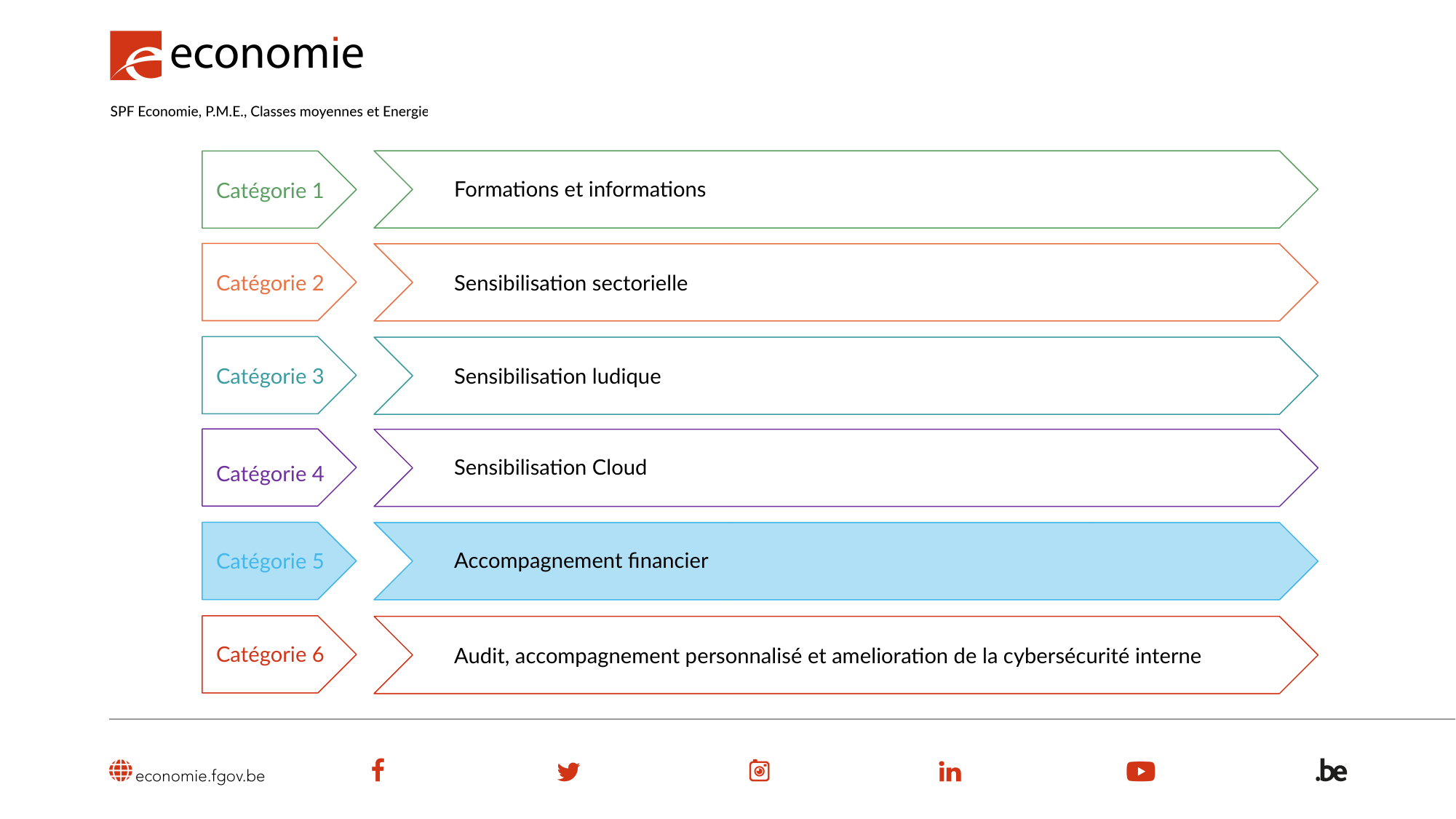

Formations et informations
Catégorie 1​

Sensibilisation sectorielle
Catégorie 2​

Sensibilisation ludique
Catégorie 3​​

Sensibilisation Cloud
Catégorie 4​

Accompagnement financier
Catégorie 5​

Catégorie 6​
Audit, accompagnement personnalisé et amelioration de la cybersécurité interne